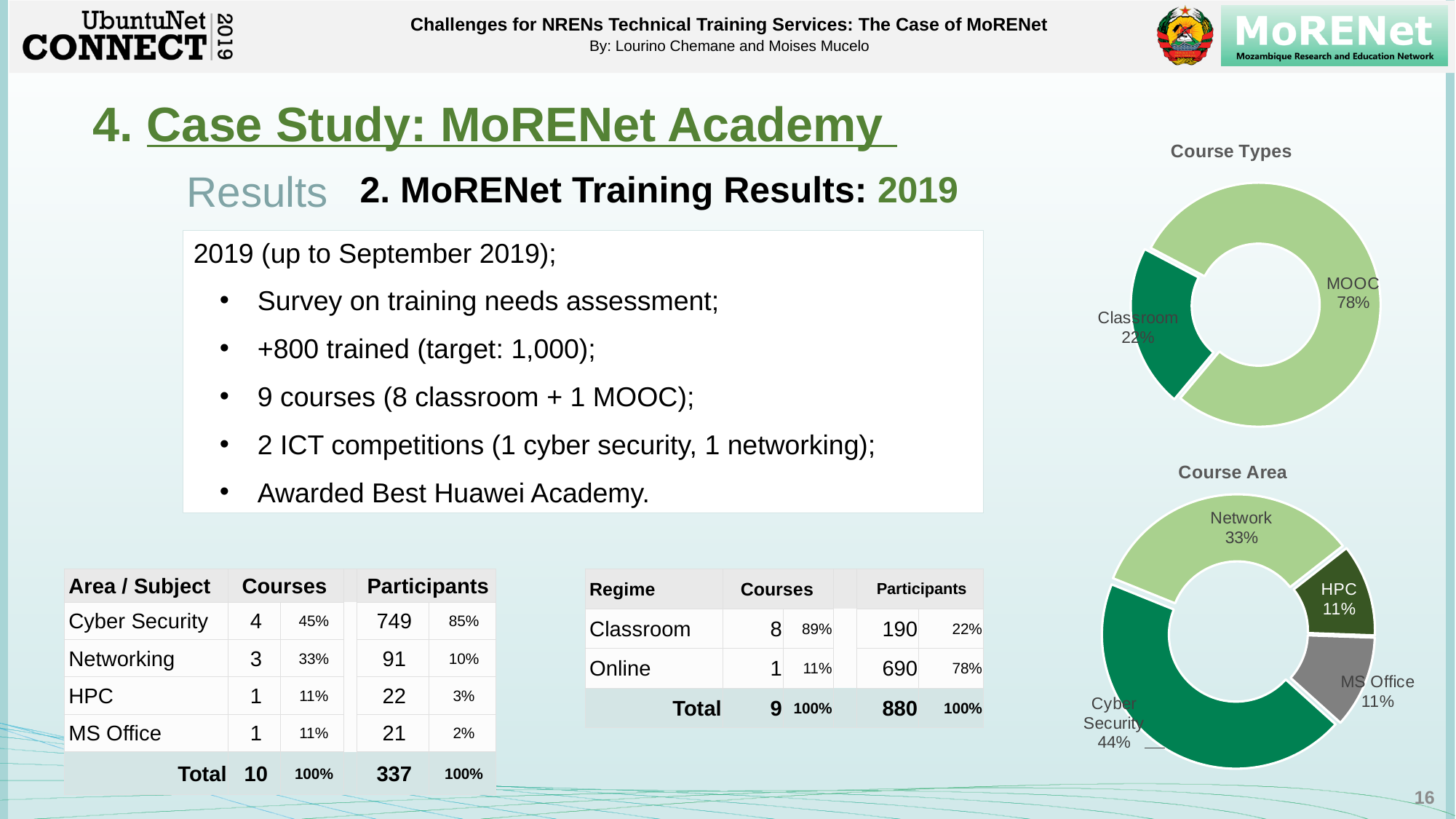

# 4. Case Study: MoRENet Academy

### Chart: Course Types

| Category | Participantes |
|---|---|
| Classroom | 190.0 |
| MOOC | 690.0 |
Results
2. MoRENet Training Results: 2019
2019 (up to September 2019);
Survey on training needs assessment;
+800 trained (target: 1,000);
9 courses (8 classroom + 1 MOOC);
2 ICT competitions (1 cyber security, 1 networking);
Awarded Best Huawei Academy.

### Chart: Course Area

| Category | Nr Courses |
|---|---|
| Cyber Security | 4.0 |
| Network | 3.0 |
| HPC | 1.0 |
| MS Office | 1.0 |
| Area / Subject | Courses |  |  | Participants |  |
| --- | --- | --- | --- | --- | --- |
| Cyber Security | 4 | 45% |  | 749 | 85% |
| Networking | 3 | 33% |  | 91 | 10% |
| HPC | 1 | 11% |  | 22 | 3% |
| MS Office | 1 | 11% |  | 21 | 2% |
| Total | 10 | 100% |  | 337 | 100% |
| Regime | Courses |  |  | Participants |  |
| --- | --- | --- | --- | --- | --- |
| Classroom | 8 | 89% |  | 190 | 22% |
| Online | 1 | 11% |  | 690 | 78% |
| Total | 9 | 100% |  | 880 | 100% |
16